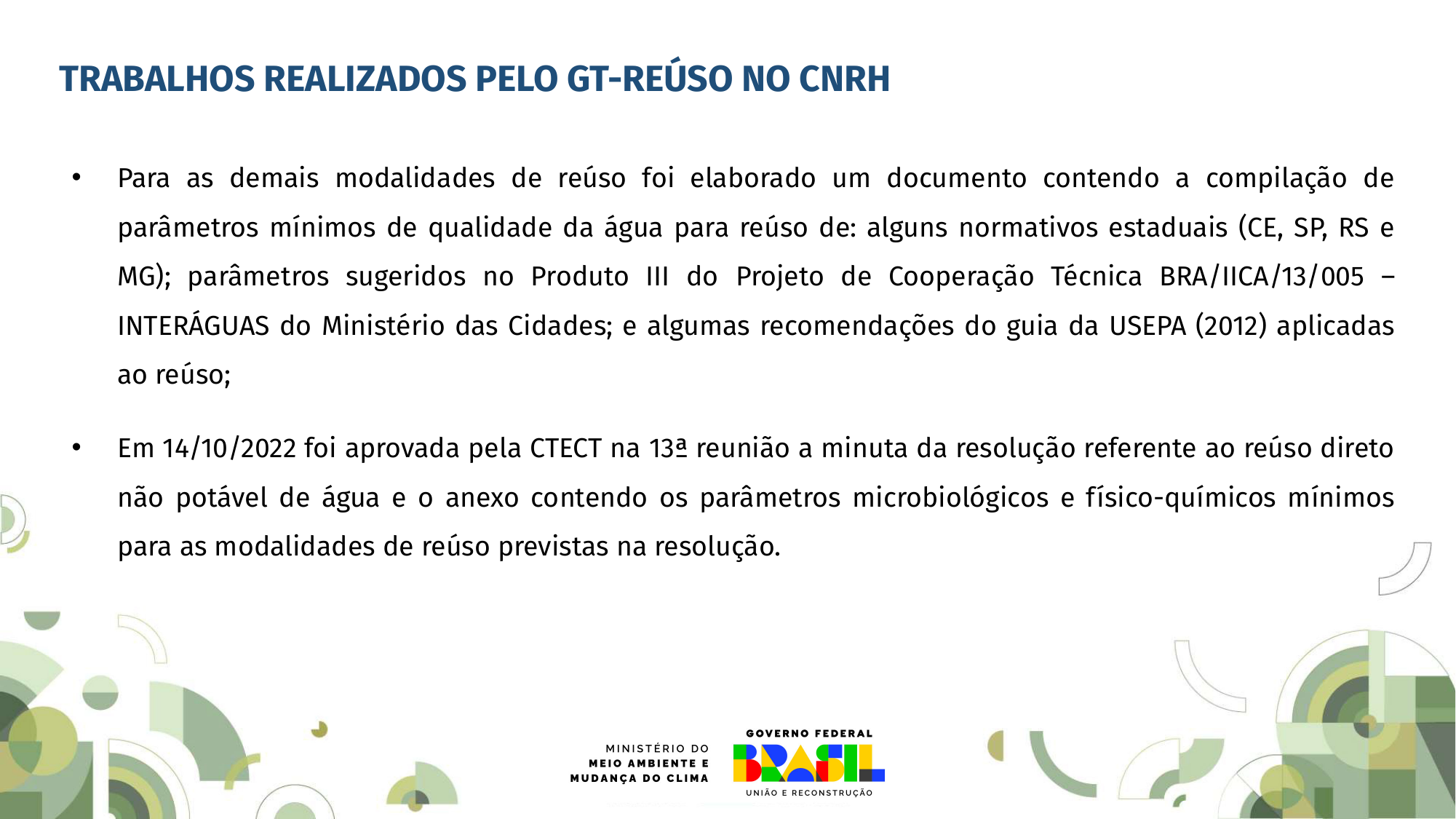

TRABALHOS REALIZADOS PELO GT-REÚSO NO CNRH

Para as demais modalidades de reúso foi elaborado um documento contendo a compilação de parâmetros mínimos de qualidade da água para reúso de: alguns normativos estaduais (CE, SP, RS e MG); parâmetros sugeridos no Produto III do Projeto de Cooperação Técnica BRA/IICA/13/005 – INTERÁGUAS do Ministério das Cidades; e algumas recomendações do guia da USEPA (2012) aplicadas ao reúso;
Em 14/10/2022 foi aprovada pela CTECT na 13ª reunião a minuta da resolução referente ao reúso direto não potável de água e o anexo contendo os parâmetros microbiológicos e físico-químicos mínimos para as modalidades de reúso previstas na resolução.